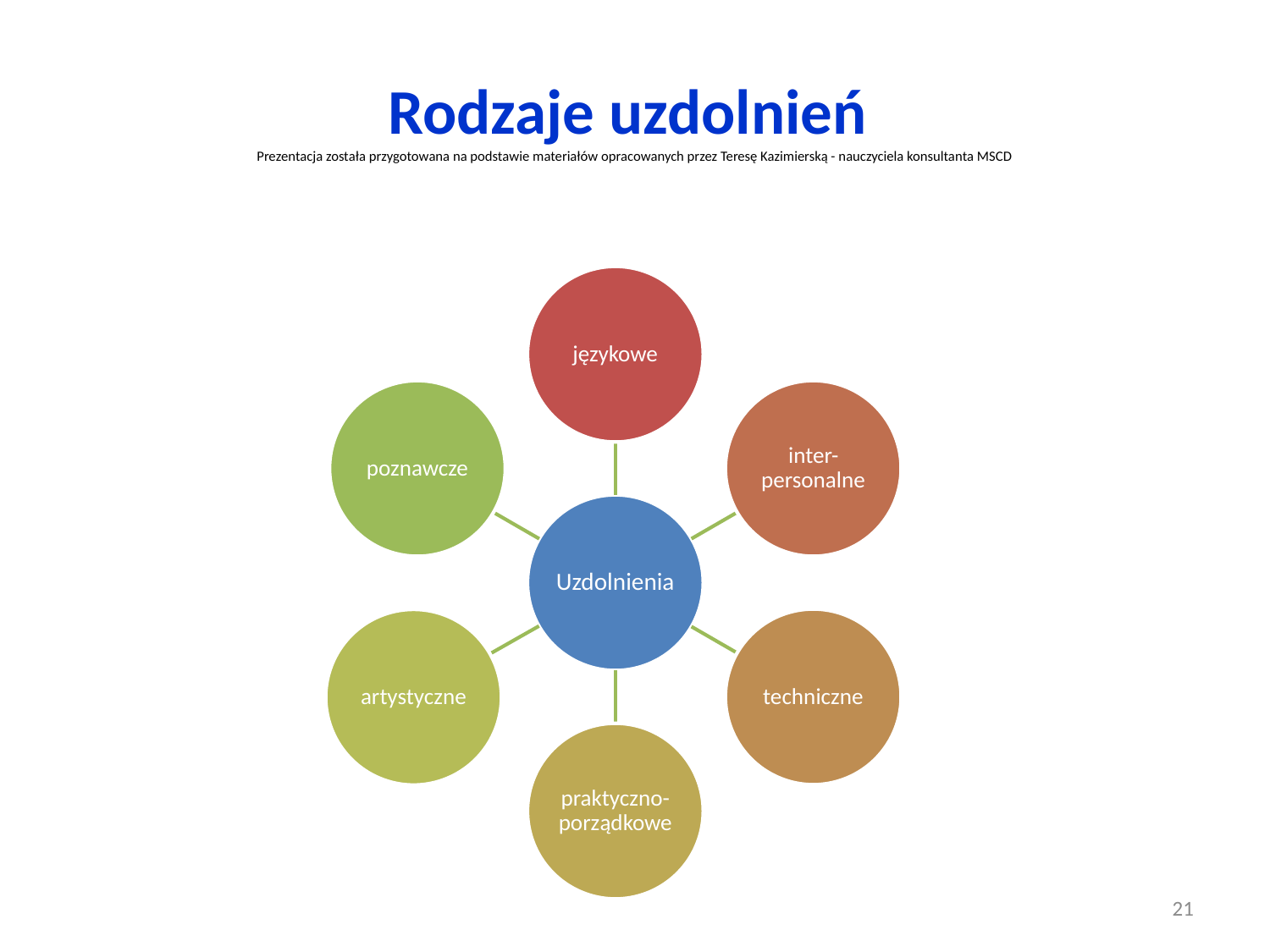

# Rodzaje uzdolnień Prezentacja została przygotowana na podstawie materiałów opracowanych przez Teresę Kazimierską - nauczyciela konsultanta MSCD
Uzdolnienia

językowe

inter-
personalne

techniczne

praktyczno-porządkowe

artystyczne

poznawcze
21